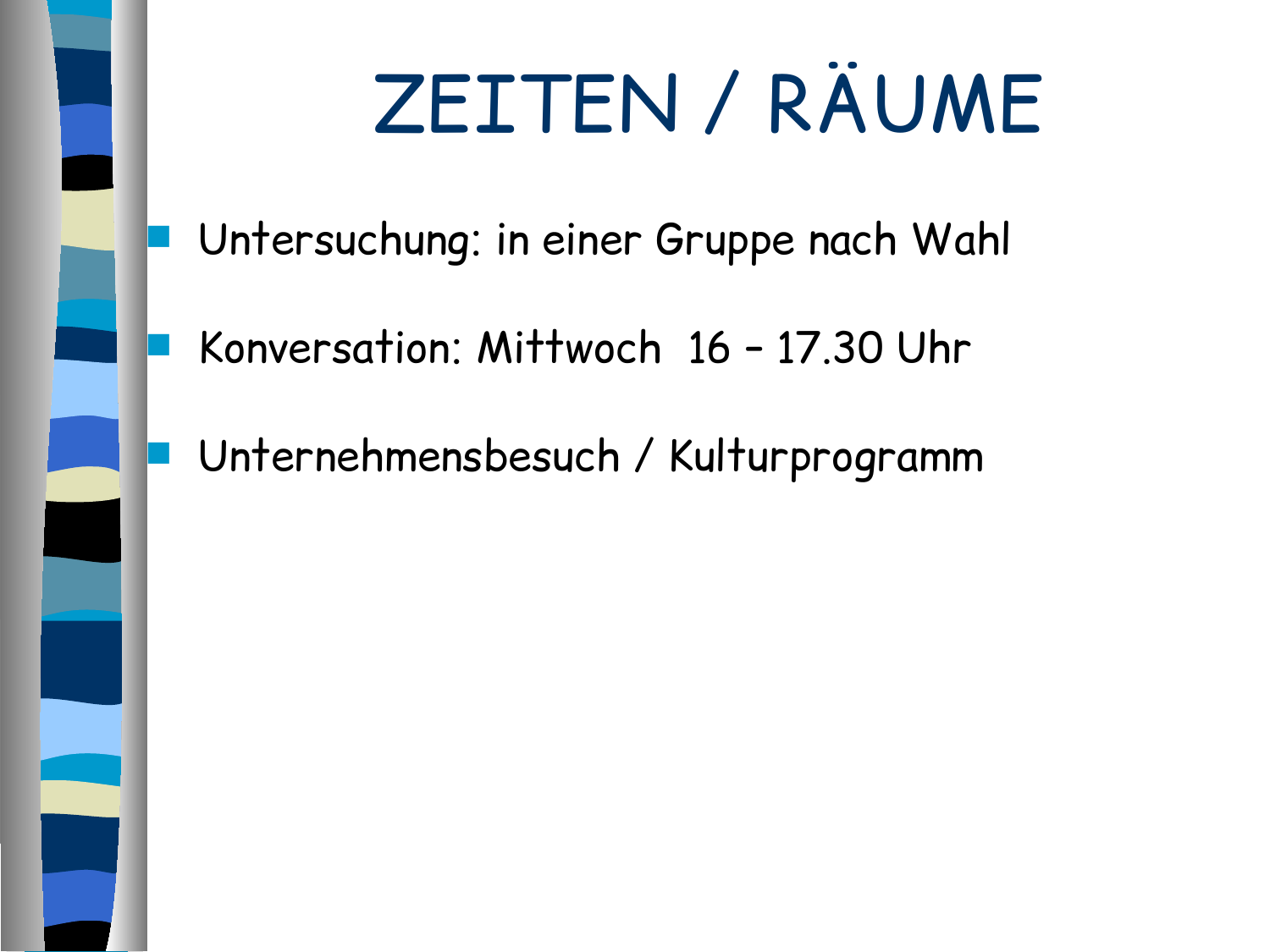

# ZEITEN / RÄUME
Untersuchung: in einer Gruppe nach Wahl

Konversation: Mittwoch  16 – 17.30 Uhr

Unternehmensbesuch / Kulturprogramm